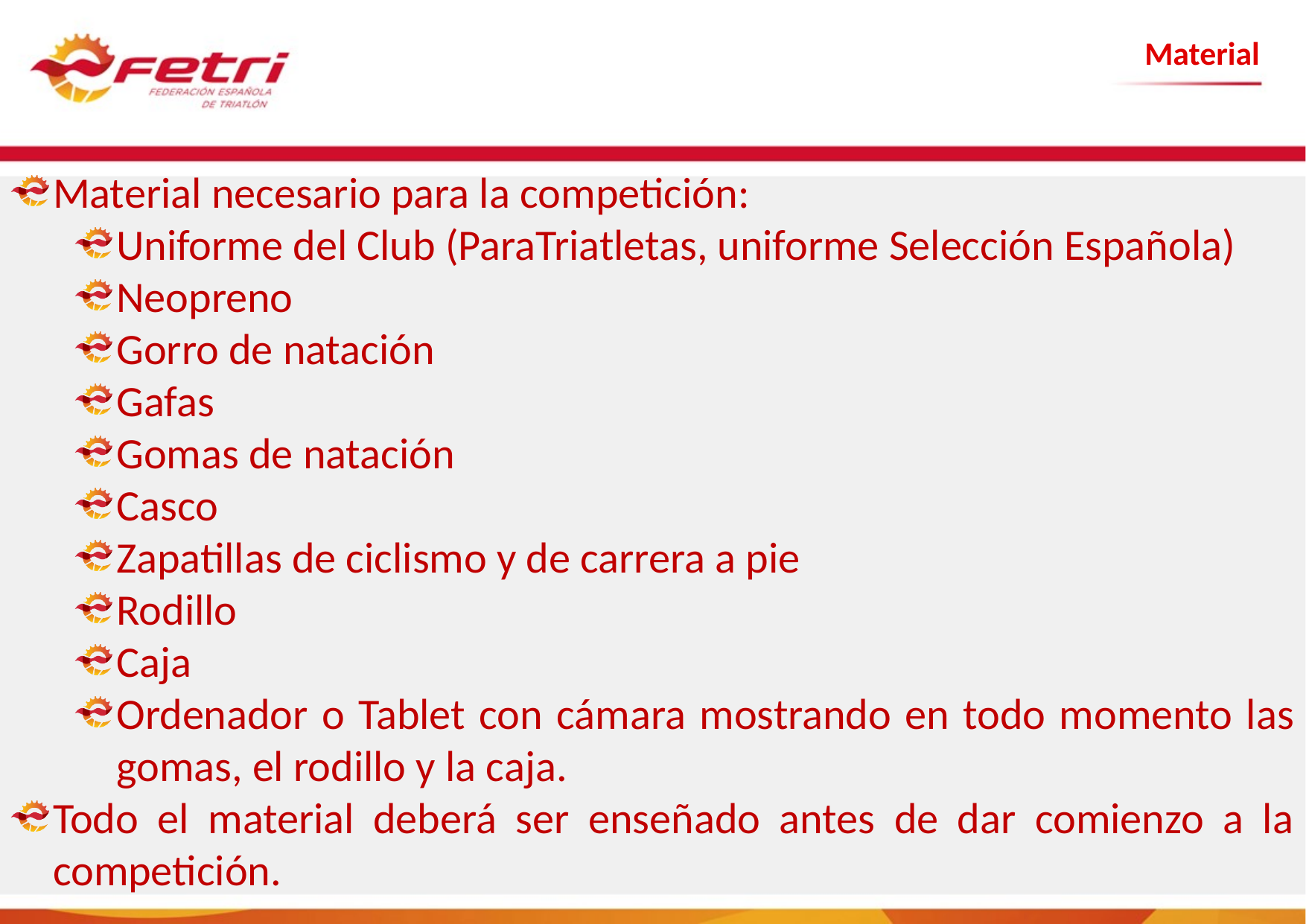

Material
Material necesario para la competición:
Uniforme del Club (ParaTriatletas, uniforme Selección Española)
Neopreno
Gorro de natación
Gafas
Gomas de natación
Casco
Zapatillas de ciclismo y de carrera a pie
Rodillo
Caja
Ordenador o Tablet con cámara mostrando en todo momento las gomas, el rodillo y la caja.
Todo el material deberá ser enseñado antes de dar comienzo a la competición.